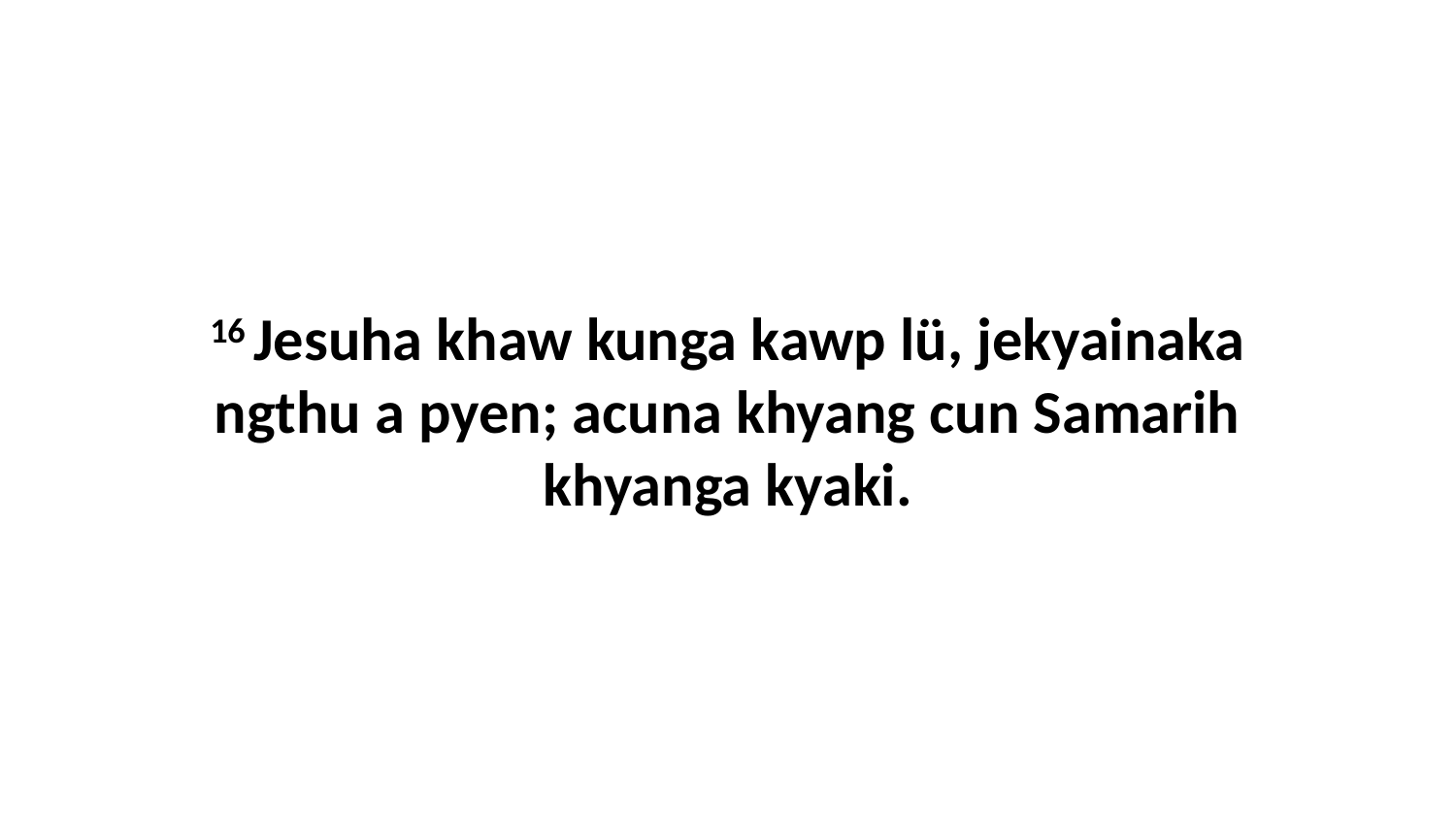

16 Jesuha khaw kunga kawp lü, jekyainaka ngthu a pyen; acuna khyang cun Samarih khyanga kyaki.